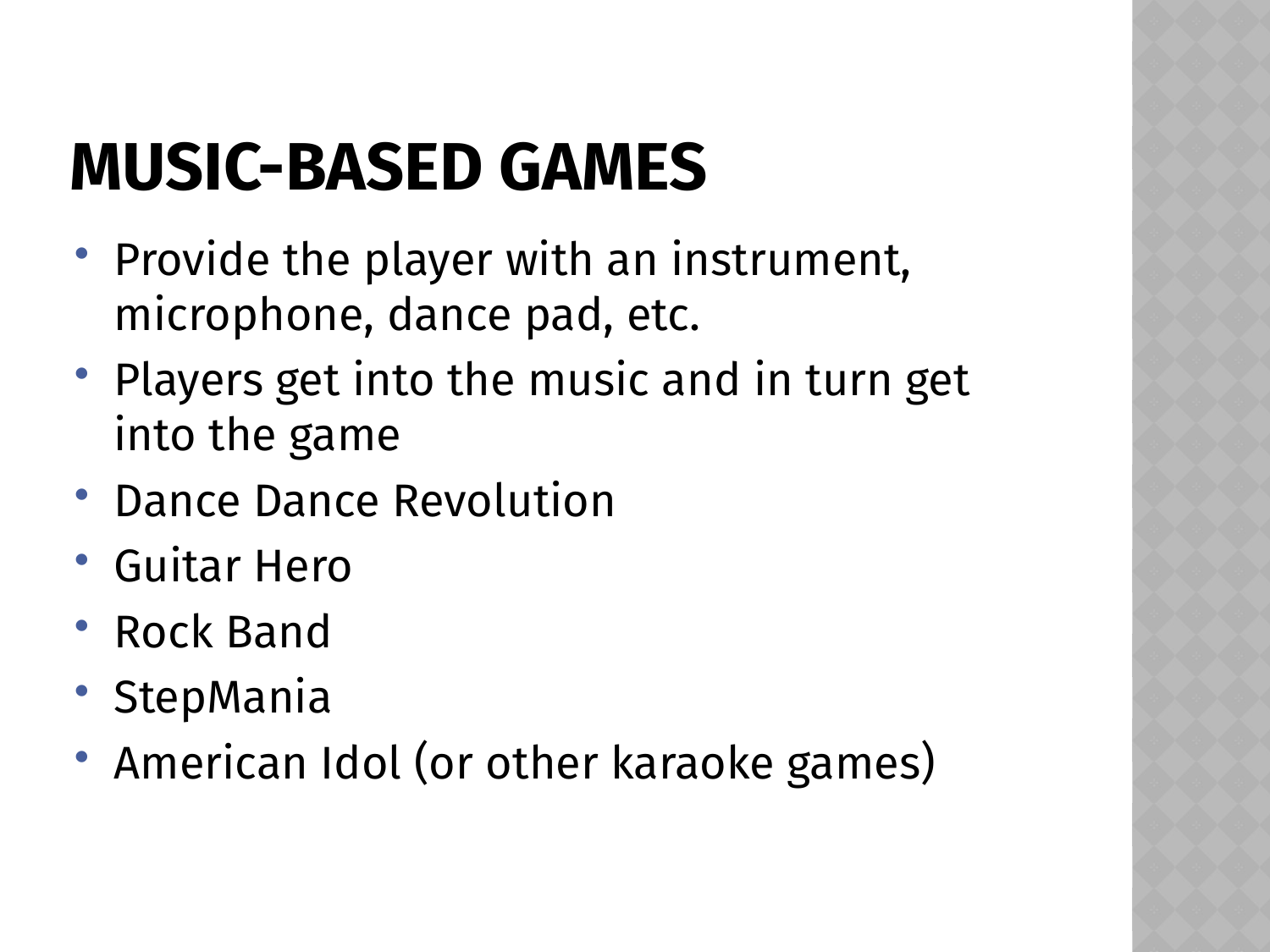

# Music-Based games
Provide the player with an instrument, microphone, dance pad, etc.
Players get into the music and in turn get into the game
Dance Dance Revolution
Guitar Hero
Rock Band
StepMania
American Idol (or other karaoke games)